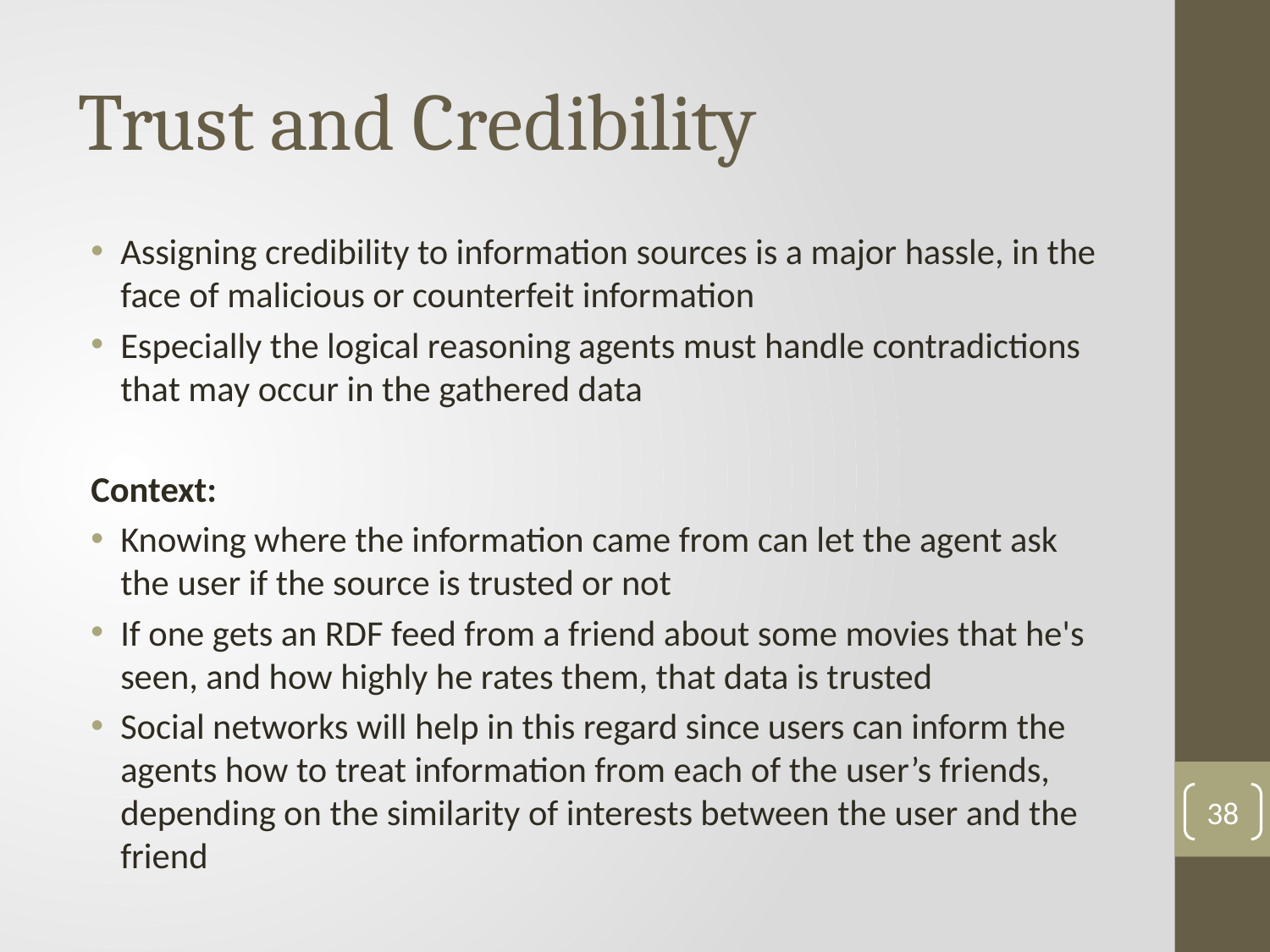

# Trust and Credibility
Assigning credibility to information sources is a major hassle, in the face of malicious or counterfeit information
Especially the logical reasoning agents must handle contradictions that may occur in the gathered data

Context:
Knowing where the information came from can let the agent ask the user if the source is trusted or not
If one gets an RDF feed from a friend about some movies that he's seen, and how highly he rates them, that data is trusted
Social networks will help in this regard since users can inform the agents how to treat information from each of the user’s friends, depending on the similarity of interests between the user and the friend
38